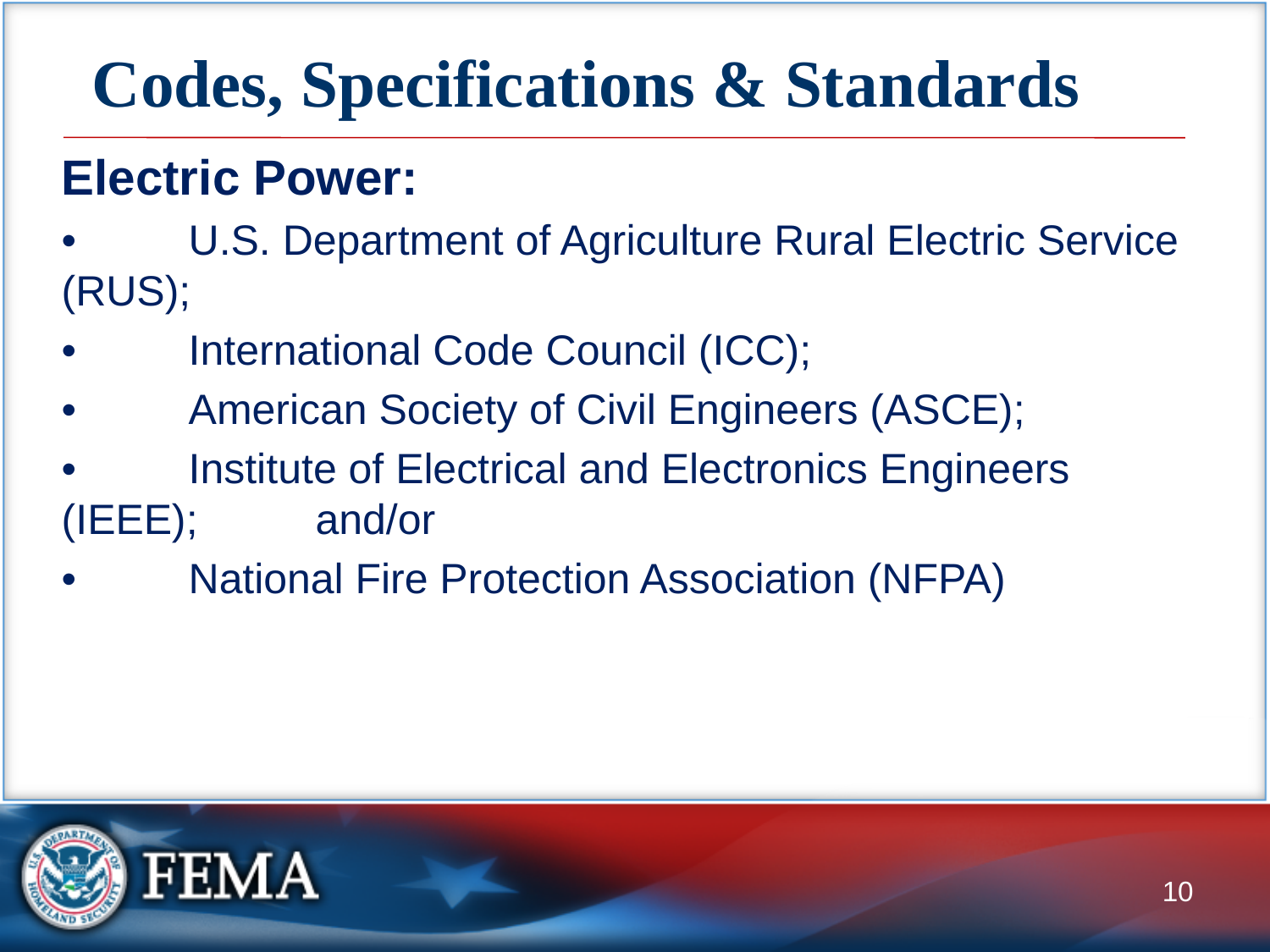

# Codes, Specifications & Standards
Electric Power:
•	U.S. Department of Agriculture Rural Electric Service 	(RUS);
•	International Code Council (ICC);
•	American Society of Civil Engineers (ASCE);
•	Institute of Electrical and Electronics Engineers (IEEE);   	and/or
•	National Fire Protection Association (NFPA)

10